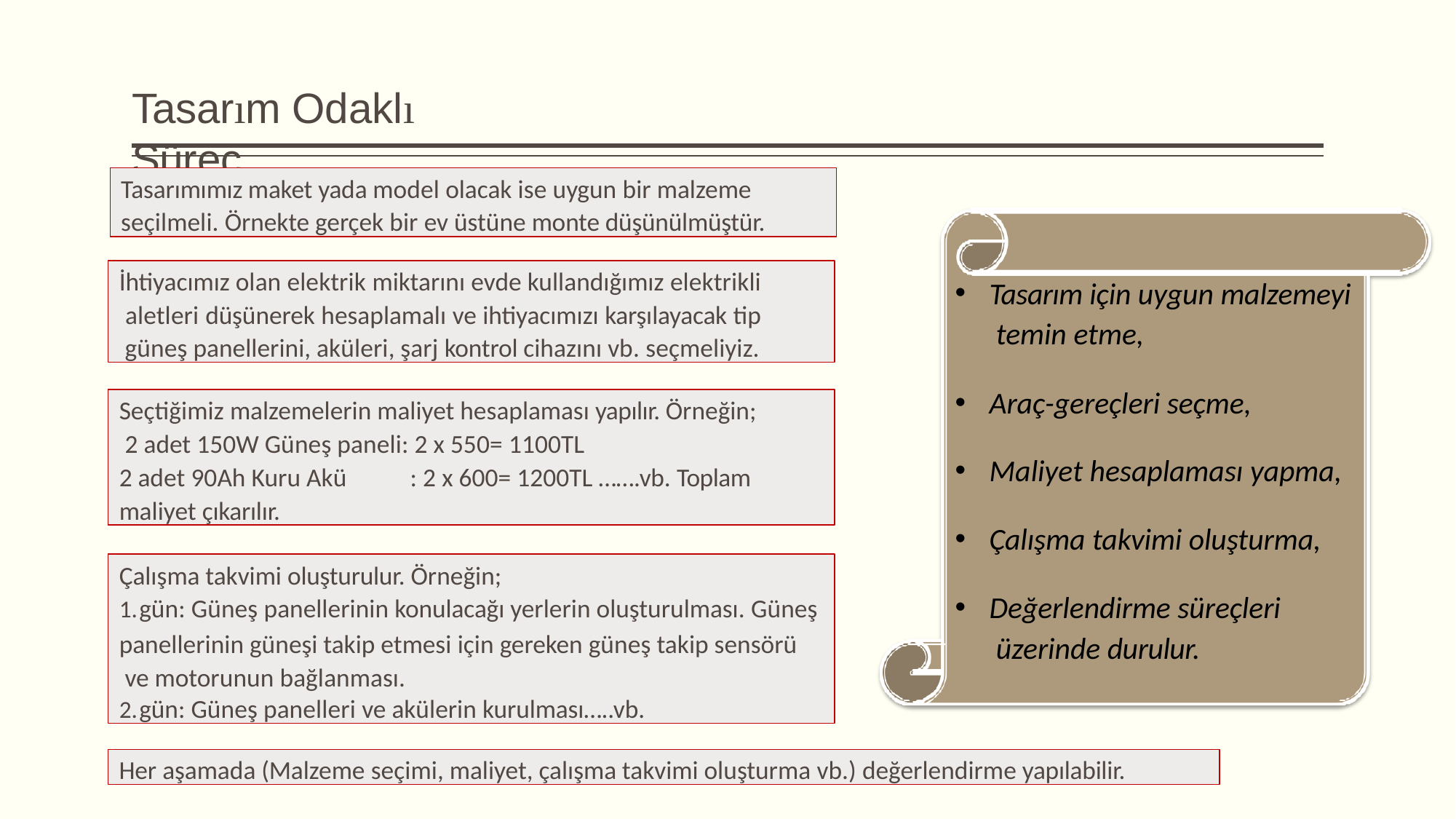

# Tasarım Odaklı Süreç
Tasarımımız maket yada model olacak ise uygun bir malzeme  seçilmeli. Örnekte gerçek bir ev üstüne monte düşünülmüştür.

İhtiyacımız olan elektrik miktarını evde kullandığımız elektrikli  aletleri düşünerek hesaplamalı ve ihtiyacımızı karşılayacak tip  güneş panellerini, aküleri, şarj kontrol cihazını vb. seçmeliyiz.

Tasarım için uygun malzemeyi  temin etme,
Araç-gereçleri seçme,
Seçtiğimiz malzemelerin maliyet hesaplaması yapılır. Örneğin;  2 adet 150W Güneş paneli: 2 x 550= 1100TL
2 adet 90Ah Kuru Akü	: 2 x 600= 1200TL …….vb. Toplam
maliyet çıkarılır.
Maliyet hesaplaması yapma,
Çalışma takvimi oluşturma,
Çalışma takvimi oluşturulur. Örneğin;
gün: Güneş panellerinin konulacağı yerlerin oluşturulması. Güneş
panellerinin güneşi takip etmesi için gereken güneş takip sensörü  ve motorunun bağlanması.
gün: Güneş panelleri ve akülerin kurulması…..vb.
Değerlendirme süreçleri  üzerinde durulur.
Her aşamada (Malzeme seçimi, maliyet, çalışma takvimi oluşturma vb.) değerlendirme yapılabilir.